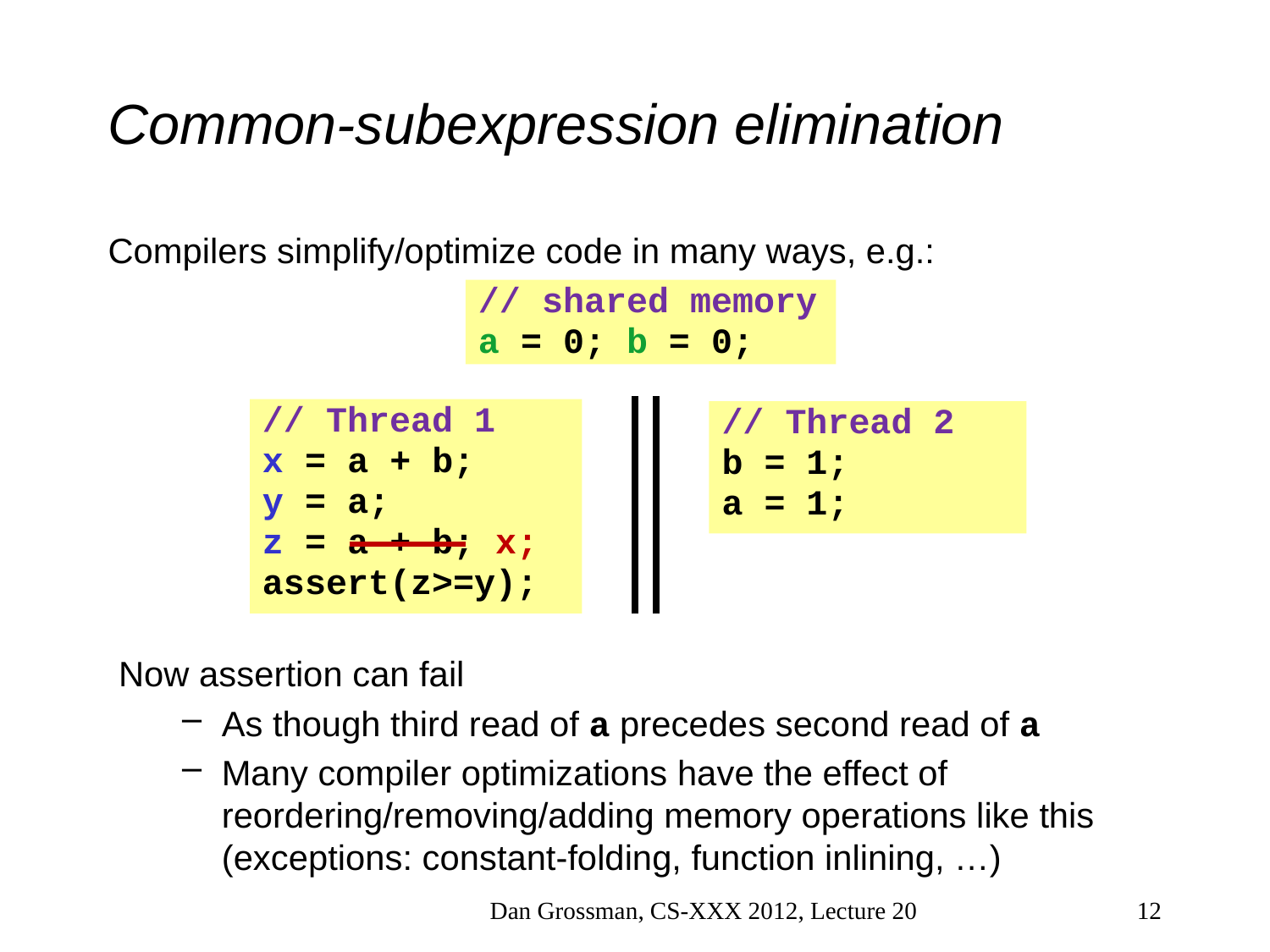

# Common-subexpression elimination
Compilers simplify/optimize code in many ways, e.g.:
// shared memory
a = 0; b = 0;

// Thread 1
x = a + b;
y = a;
z = a + b; x;
assert(z>=y);
// Thread 2
b = 1;
a = 1;

Now assertion can fail
As though third read of a precedes second read of a
Many compiler optimizations have the effect of reordering/removing/adding memory operations like this (exceptions: constant-folding, function inlining, …)

Dan Grossman, CS-XXX 2012, Lecture 20
12